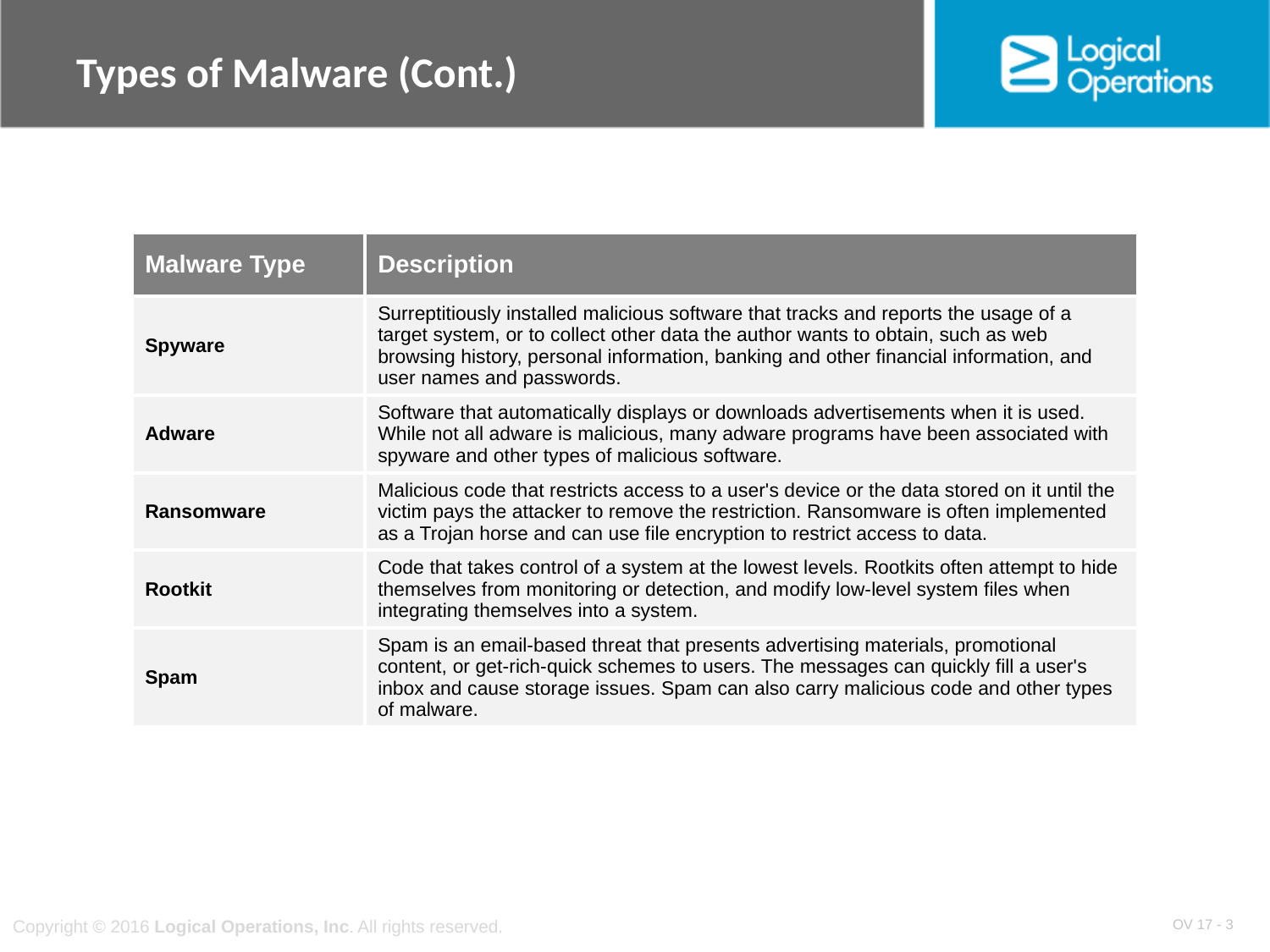

# Types of Malware (Cont.)
| Malware Type | Description |
| --- | --- |
| Spyware | Surreptitiously installed malicious software that tracks and reports the usage of a target system, or to collect other data the author wants to obtain, such as web browsing history, personal information, banking and other financial information, and user names and passwords. |
| Adware | Software that automatically displays or downloads advertisements when it is used. While not all adware is malicious, many adware programs have been associated with spyware and other types of malicious software. |
| Ransomware | Malicious code that restricts access to a user's device or the data stored on it until the victim pays the attacker to remove the restriction. Ransomware is often implemented as a Trojan horse and can use file encryption to restrict access to data. |
| Rootkit | Code that takes control of a system at the lowest levels. Rootkits often attempt to hide themselves from monitoring or detection, and modify low-level system files when integrating themselves into a system. |
| Spam | Spam is an email-based threat that presents advertising materials, promotional content, or get-rich-quick schemes to users. The messages can quickly fill a user's inbox and cause storage issues. Spam can also carry malicious code and other types of malware. |